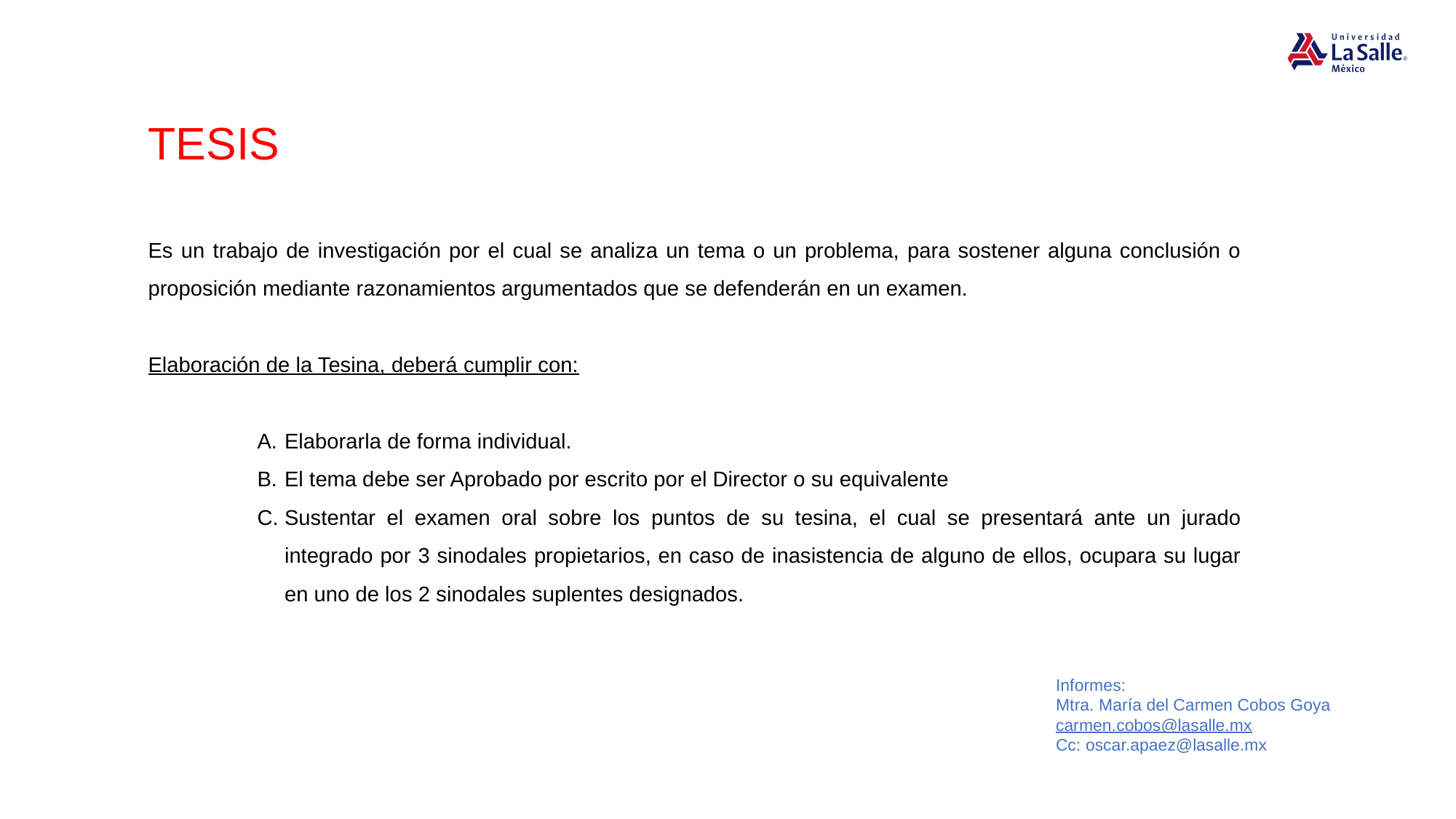

TESIS
Es un trabajo de investigación por el cual se analiza un tema o un problema, para sostener alguna conclusión o proposición mediante razonamientos argumentados que se defenderán en un examen.

Elaboración de la Tesina, deberá cumplir con:

Elaborarla de forma individual.
El tema debe ser Aprobado por escrito por el Director o su equivalente
Sustentar el examen oral sobre los puntos de su tesina, el cual se presentará ante un jurado integrado por 3 sinodales propietarios, en caso de inasistencia de alguno de ellos, ocupara su lugar en uno de los 2 sinodales suplentes designados.
Informes:
Mtra. María del Carmen Cobos Goya
carmen.cobos@lasalle.mx
Cc: oscar.apaez@lasalle.mx